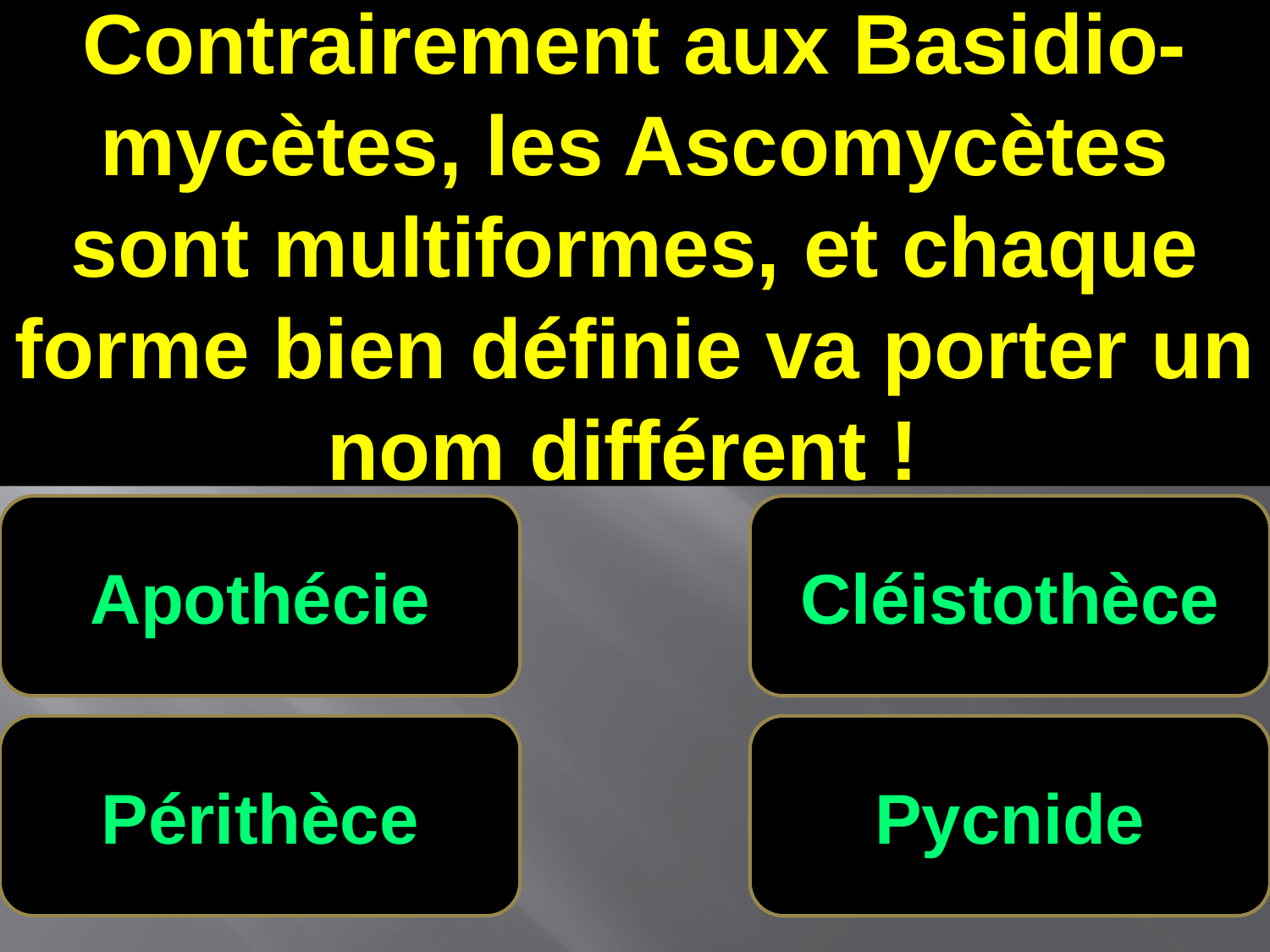

Contrairement aux Basidio-mycètes, les Ascomycètes sont multiformes, et chaque forme bien définie va porter un nom différent !

Apothécie

Cléistothèce

Périthèce

Pycnide